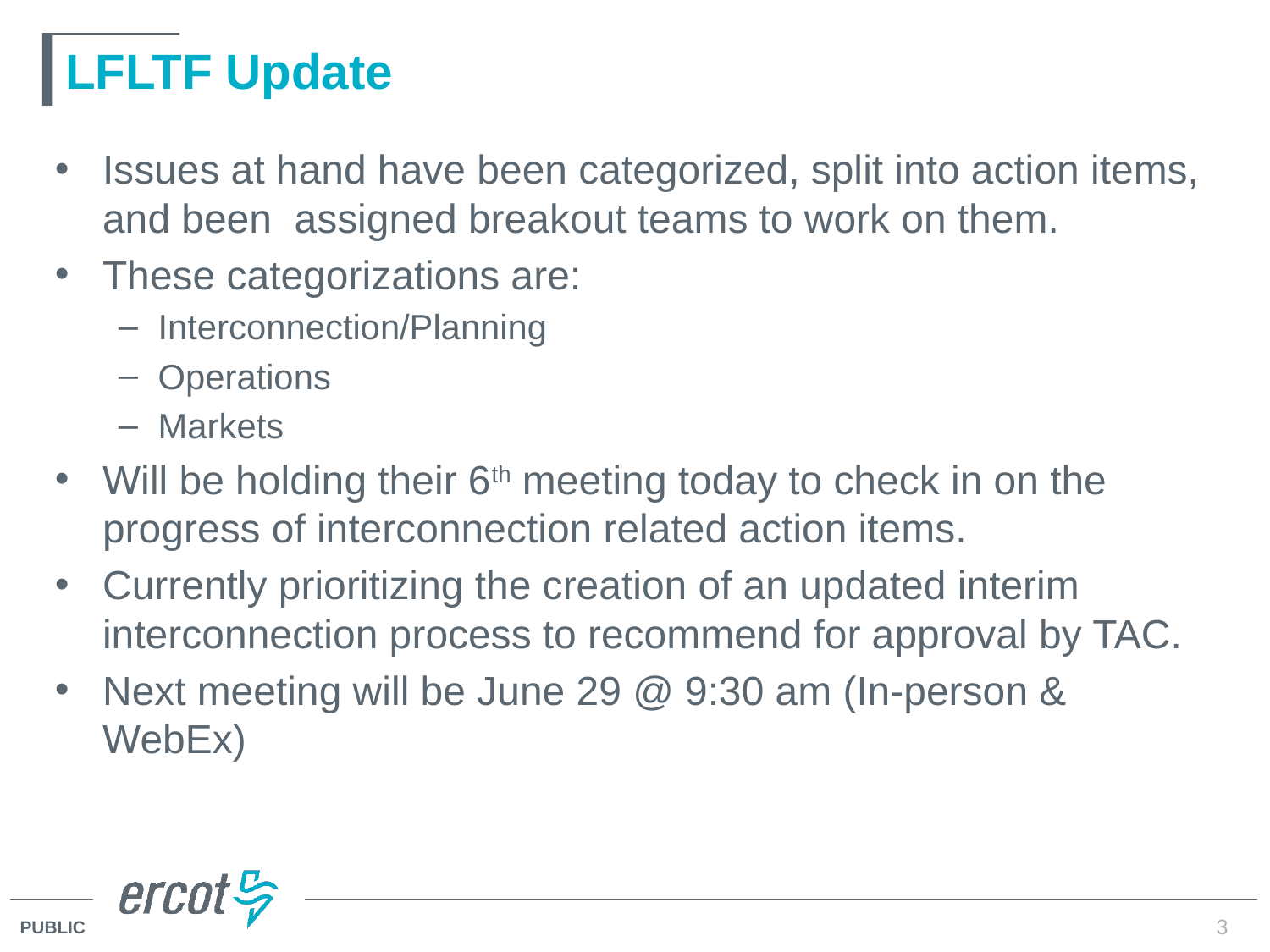

# LFLTF Update
Issues at hand have been categorized, split into action items, and been  assigned breakout teams to work on them.
These categorizations are:
Interconnection/Planning
Operations
Markets
Will be holding their 6th meeting today to check in on the progress of interconnection related action items.
Currently prioritizing the creation of an updated interim interconnection process to recommend for approval by TAC.
Next meeting will be June 29 @ 9:30 am (In-person & WebEx)

3